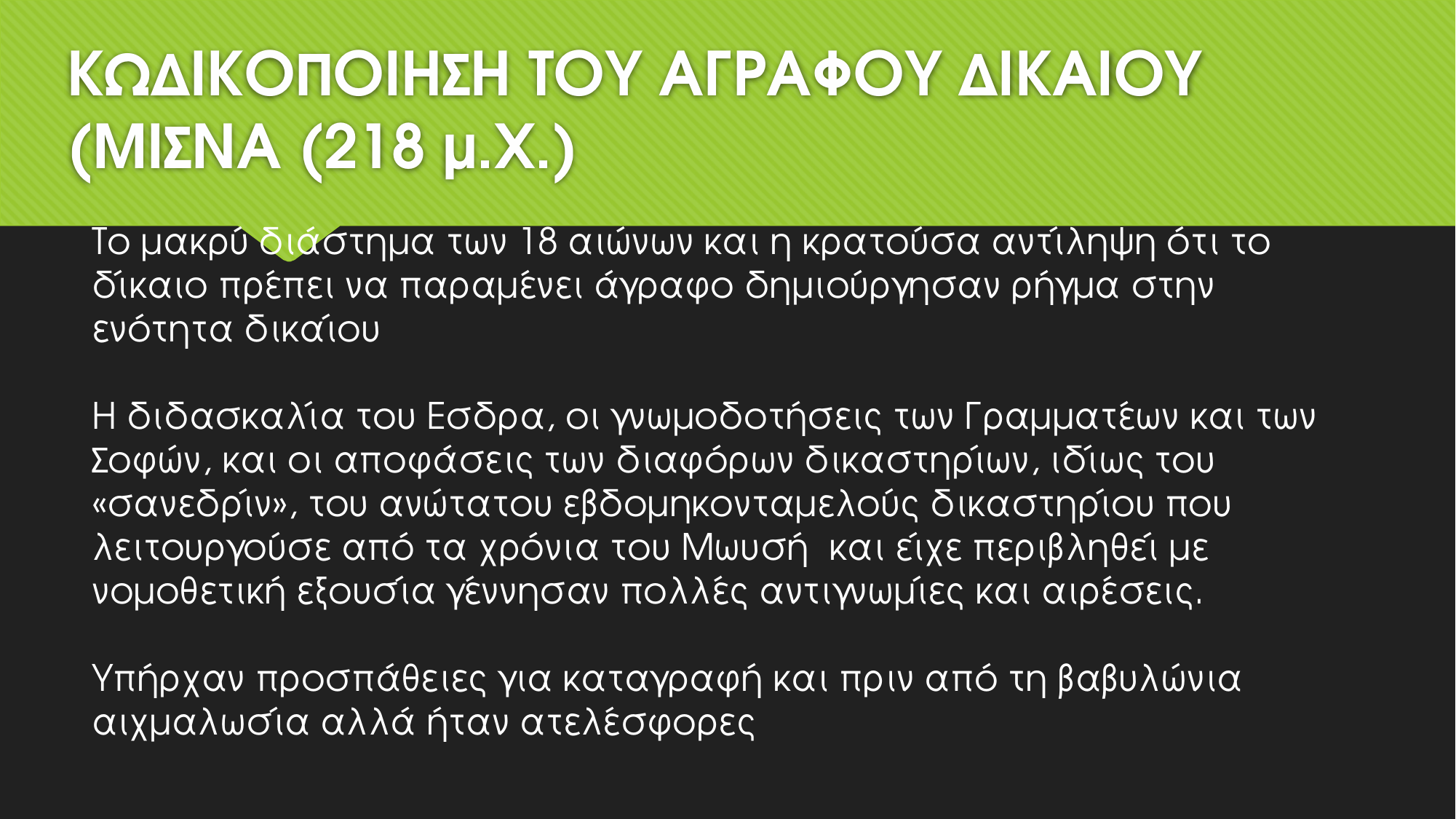

# ΚΩΔΙΚΟΠΟΙΗΣΗ ΤΟΥ ΑΓΡΑΦΟΥ ΔΙΚΑΙΟΥ (ΜΙΣΝΑ (218 μ.Χ.)
Το μακρύ διάστημα των 18 αιώνων και η κρατούσα αντίληψη ότι το δίκαιο πρέπει να παραμένει άγραφο δημιούργησαν ρήγμα στην ενότητα δικαίου

Η διδασκαλία του Εσδρα, οι γνωμοδοτήσεις των Γραμματέων και των Σοφών, και οι αποφάσεις των διαφόρων δικαστηρίων, ιδίως του «σανεδρίν», του ανώτατου εβδομηκονταμελούς δικαστηρίου που λειτουργούσε από τα χρόνια του Μωυσή  και είχε περιβληθεί με νομοθετική εξουσία γέννησαν πολλές αντιγνωμίες και αιρέσεις.

Υπήρχαν προσπάθειες για καταγραφή και πριν από τη βαβυλώνια αιχμαλωσία αλλά ήταν ατελέσφορες